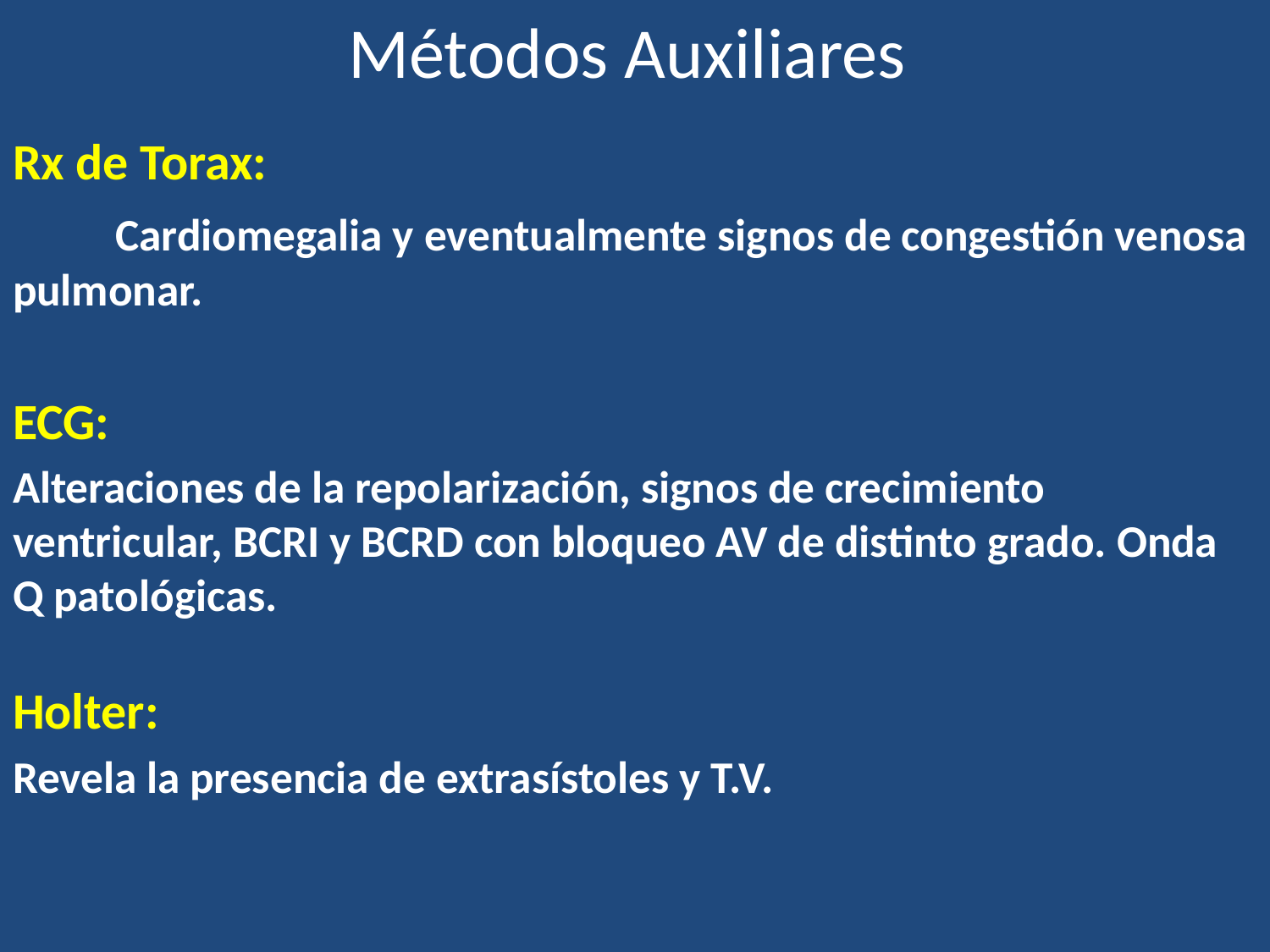

# Métodos Auxiliares

Rx de Torax:
         Cardiomegalia y eventualmente signos de congestión venosa pulmonar.

ECG:
Alteraciones de la repolarización, signos de crecimiento ventricular, BCRI y BCRD con bloqueo AV de distinto grado. Onda Q patológicas.

Holter:
Revela la presencia de extrasístoles y T.V.